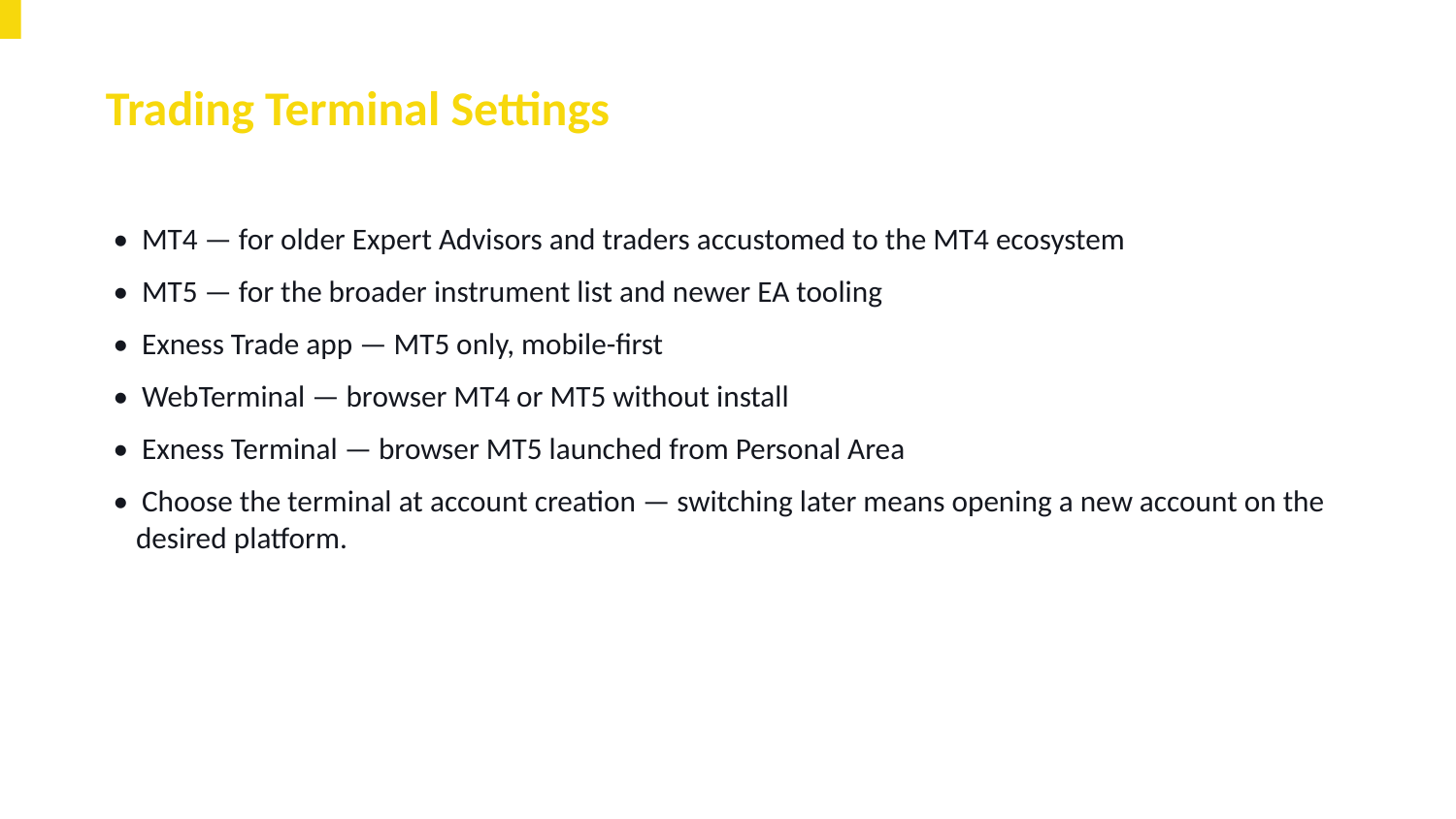

Trading Terminal Settings
•  MT4 — for older Expert Advisors and traders accustomed to the MT4 ecosystem
•  MT5 — for the broader instrument list and newer EA tooling
•  Exness Trade app — MT5 only, mobile-first
•  WebTerminal — browser MT4 or MT5 without install
•  Exness Terminal — browser MT5 launched from Personal Area
•  Choose the terminal at account creation — switching later means opening a new account on the desired platform.